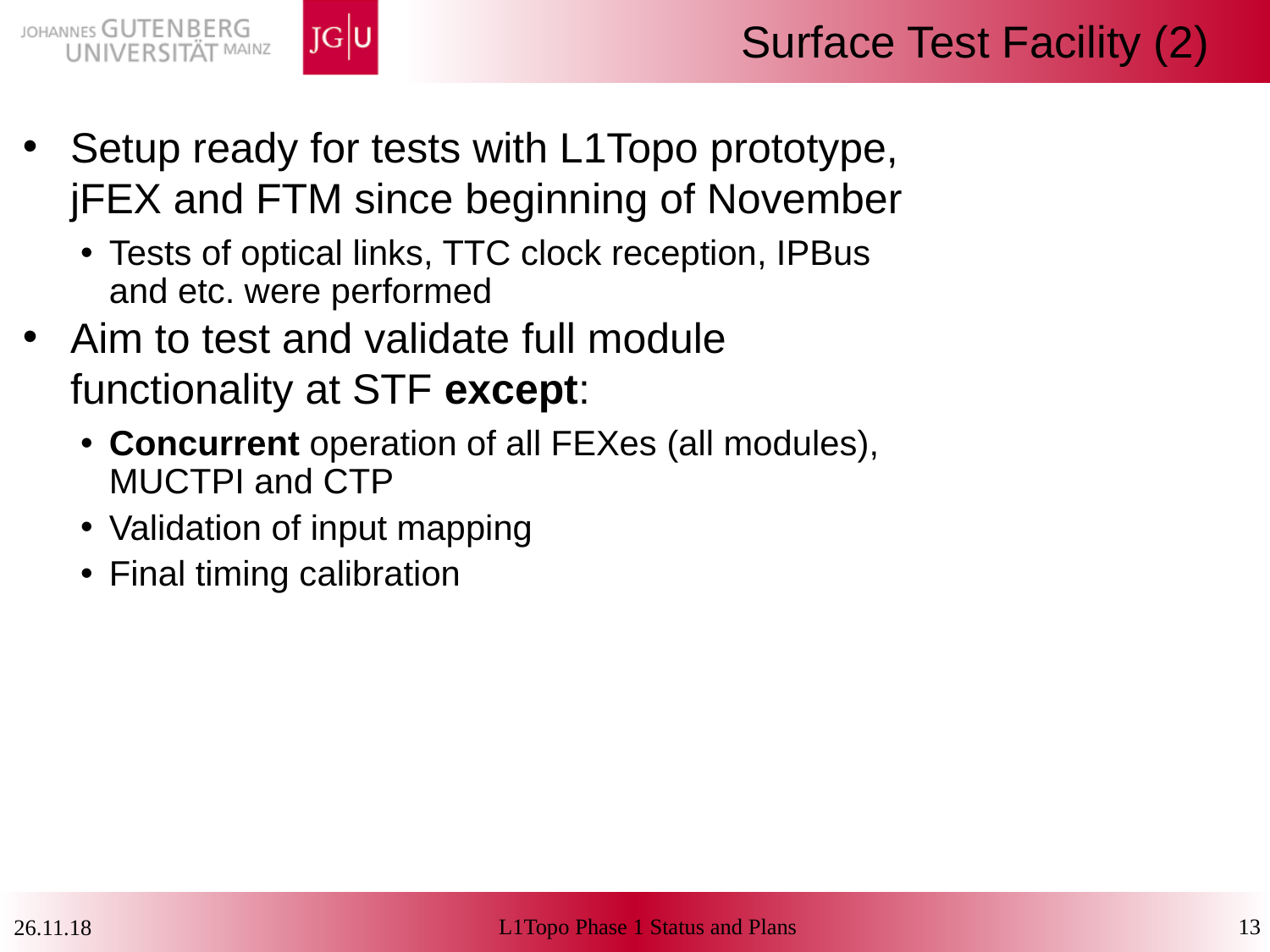

# Surface Test Facility (2)
Setup ready for tests with L1Topo prototype, jFEX and FTM since beginning of November
Tests of optical links, TTC clock reception, IPBus and etc. were performed
Aim to test and validate full module functionality at STF except:
Concurrent operation of all FEXes (all modules), MUCTPI and CTP
Validation of input mapping
Final timing calibration

L1Topo Phase 1 Status and Plans
13
26.11.18